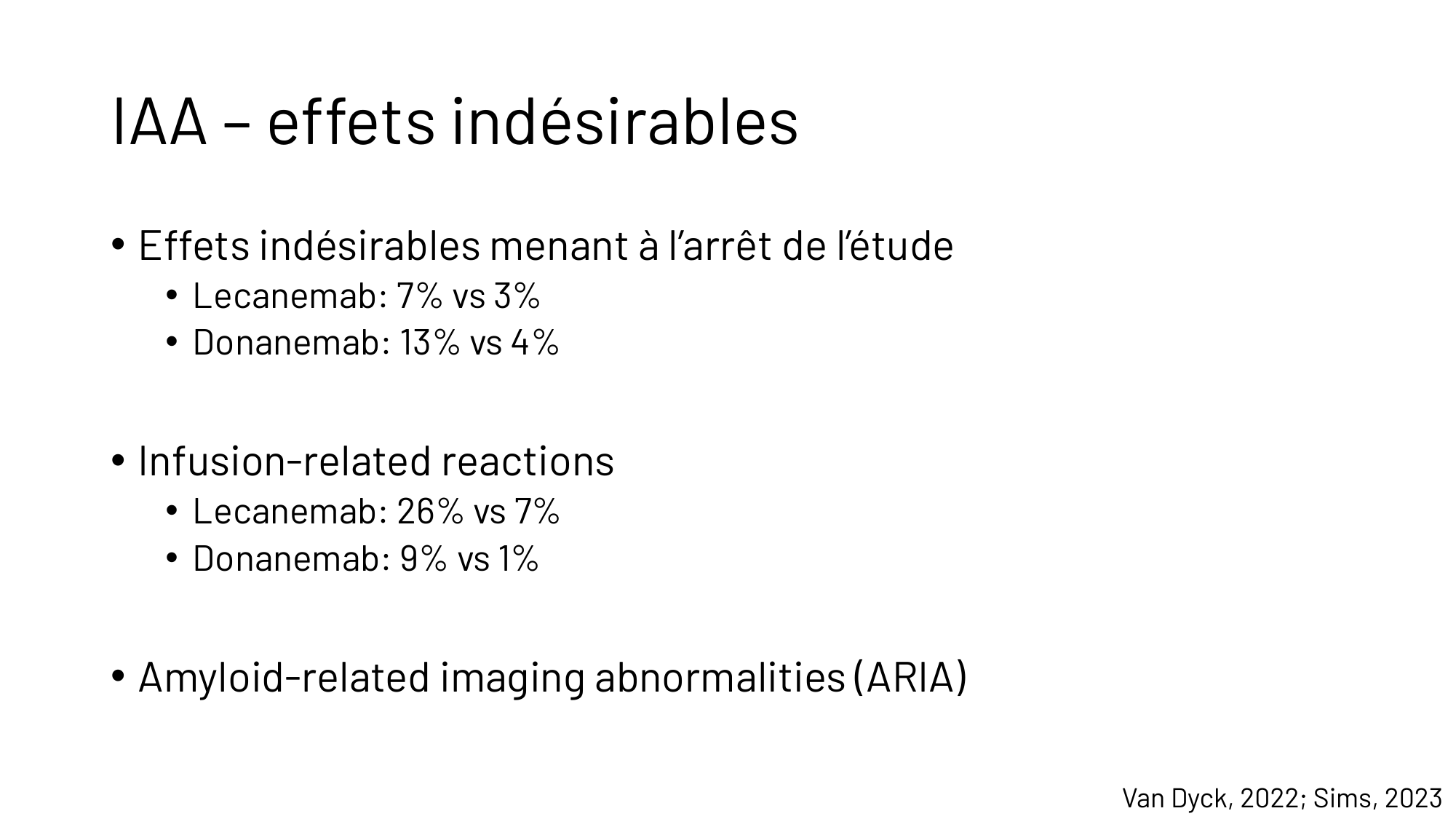

# IAA – effets indésirables
Effets indésirables menant à l’arrêt de l’étude
Lecanemab: 7% vs 3%
Donanemab: 13% vs 4%

Infusion-related reactions
Lecanemab: 26% vs 7%
Donanemab: 9% vs 1%

Amyloid-related imaging abnormalities (ARIA)

Van Dyck, 2022; Sims, 2023